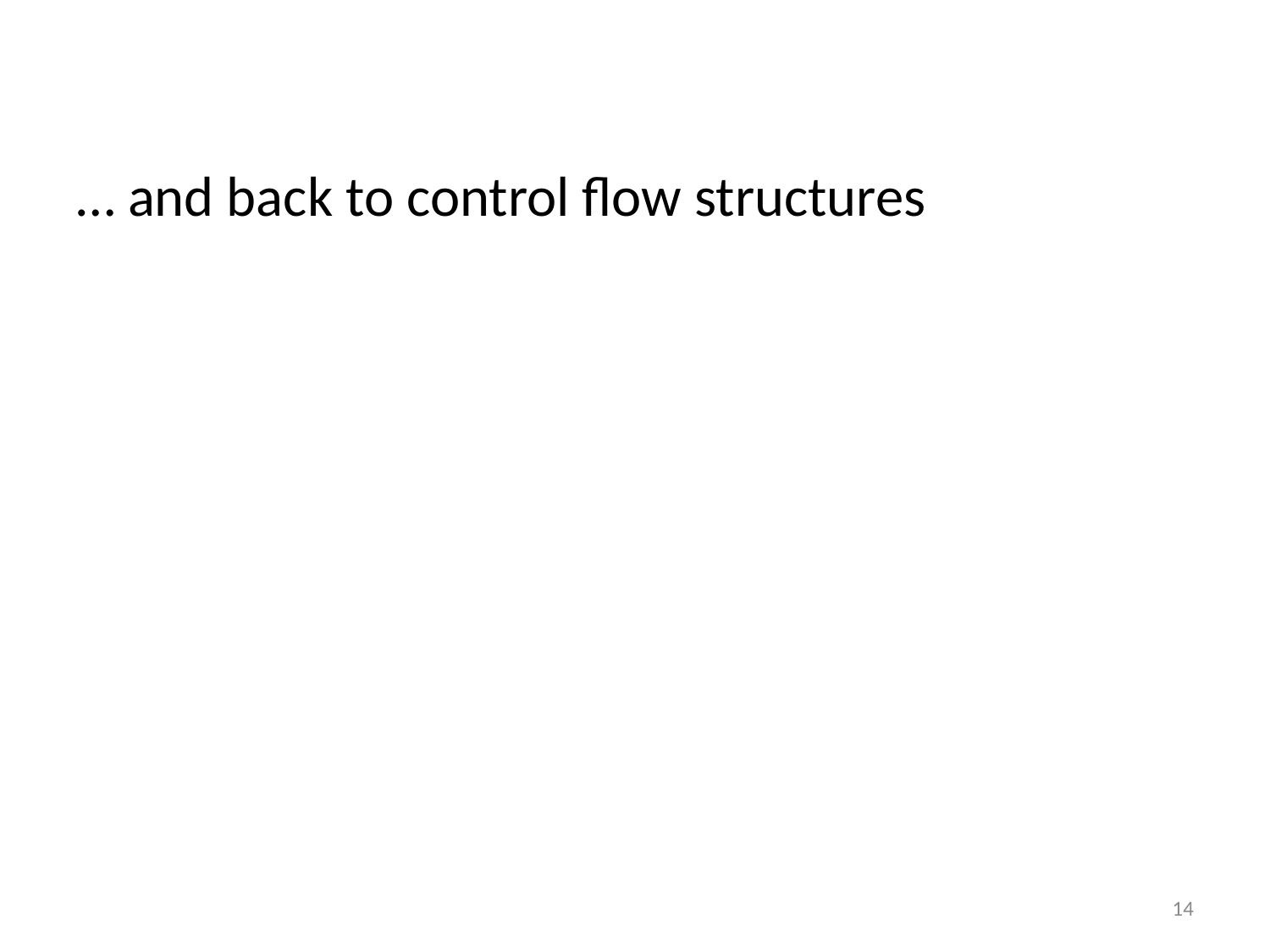

#
… and back to control flow structures
14